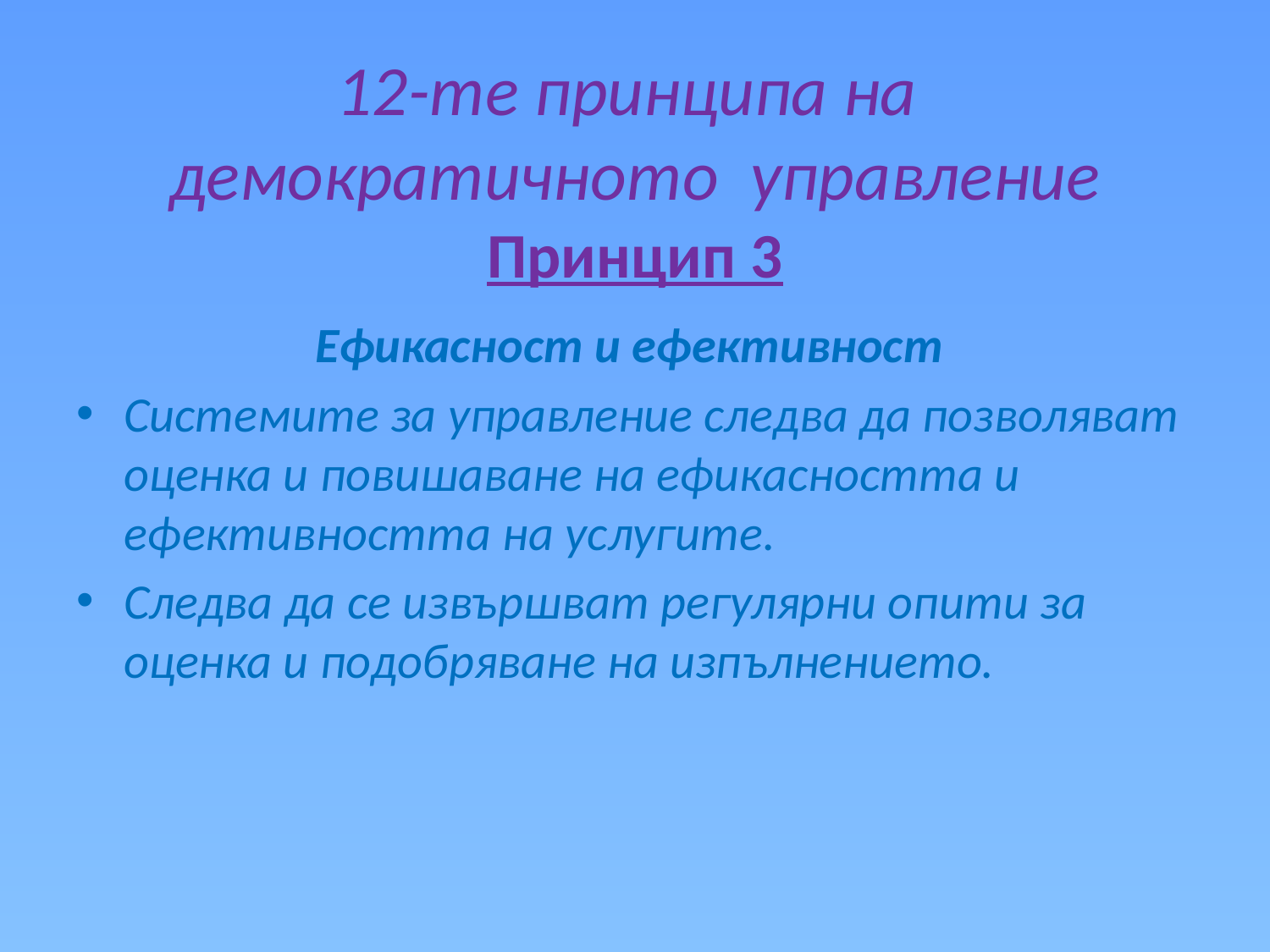

# 12-те принципа на демократичното  управление Принцип 3
Ефикасност и ефективност
Системите за управление следва да позволяват оценка и повишаване на ефикасността и ефективността на услугите.
Следва да се извършват регулярни опити за оценка и подобряване на изпълнението.